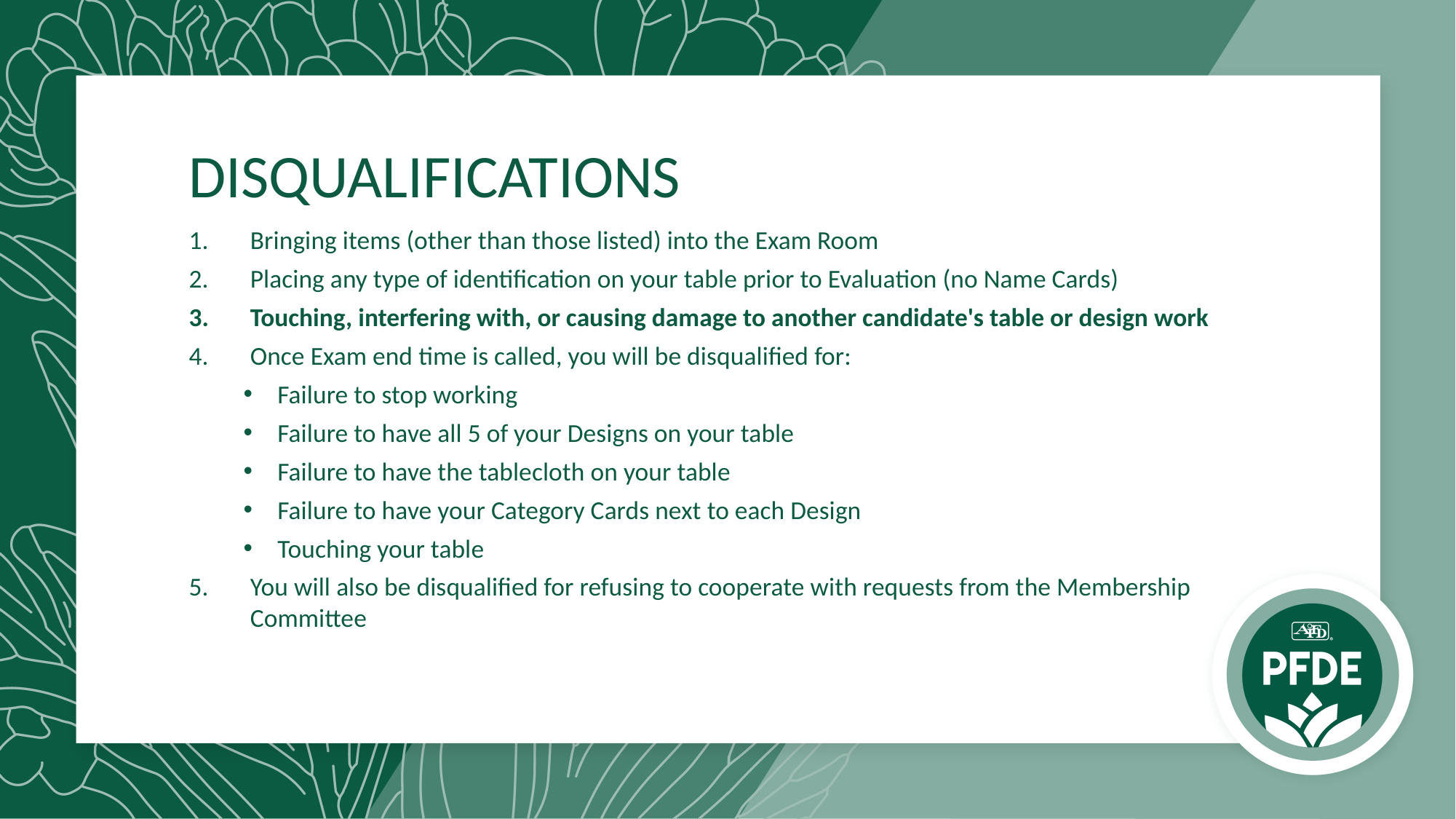

# DISQUALIFICATIONS
Bringing items (other than those listed) into the Exam Room
Placing any type of identification on your table prior to Evaluation (no Name Cards)
Touching, interfering with, or causing damage to another candidate's table or design work
Once Exam end time is called, you will be disqualified for:
Failure to stop working
Failure to have all 5 of your Designs on your table
Failure to have the tablecloth on your table
Failure to have your Category Cards next to each Design
Touching your table
You will also be disqualified for refusing to cooperate with requests from the Membership Committee